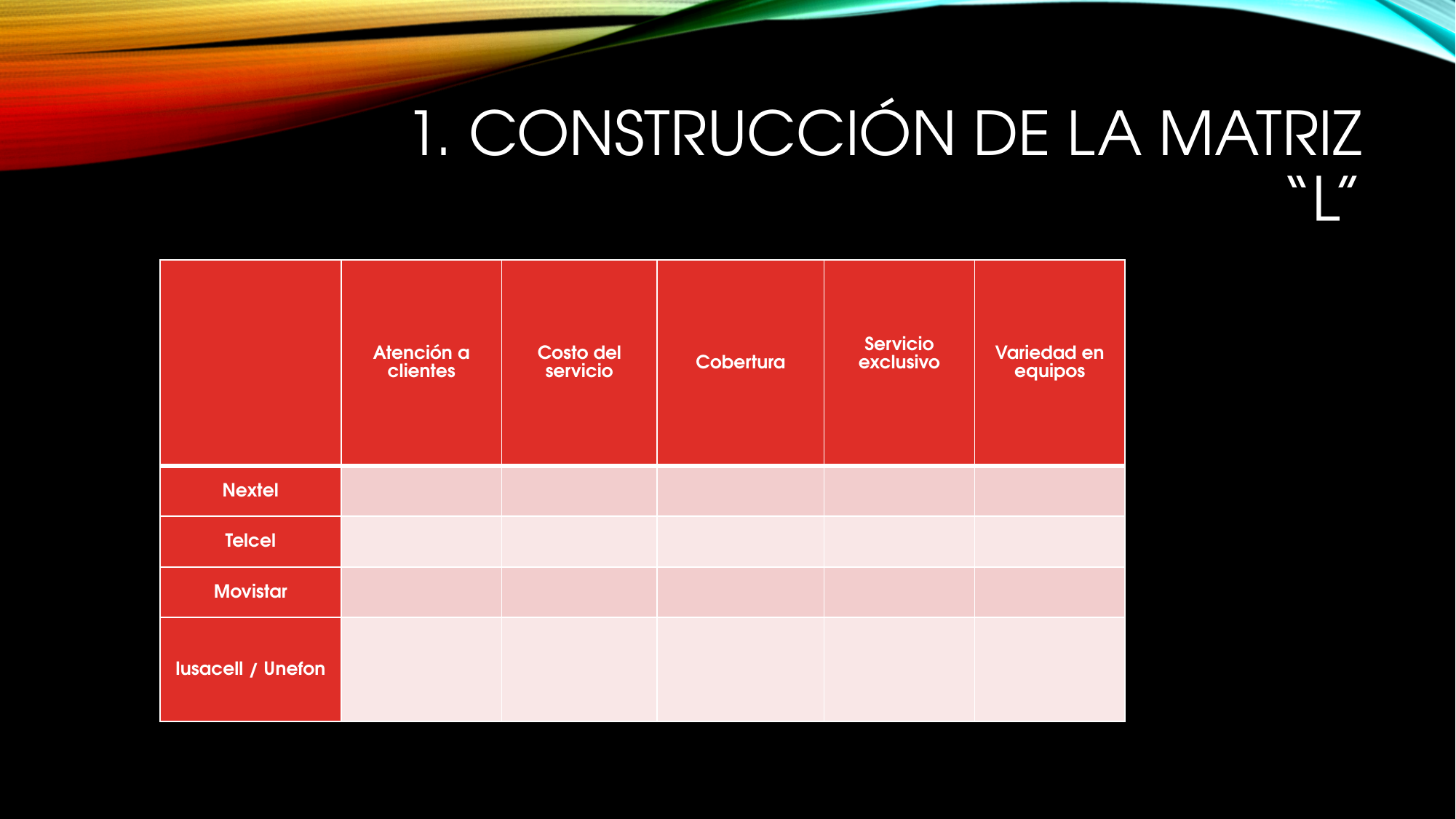

# 1. Construcción de la matriz “L”
|  | Atención a clientes | Costo del servicio | Cobertura | Servicio exclusivo | Variedad en equipos |
| --- | --- | --- | --- | --- | --- |
| Nextel |  |  |  |  |  |
| Telcel |  |  |  |  |  |
| Movistar |  |  |  |  |  |
| Iusacell / Unefon |  |  |  |  |  |